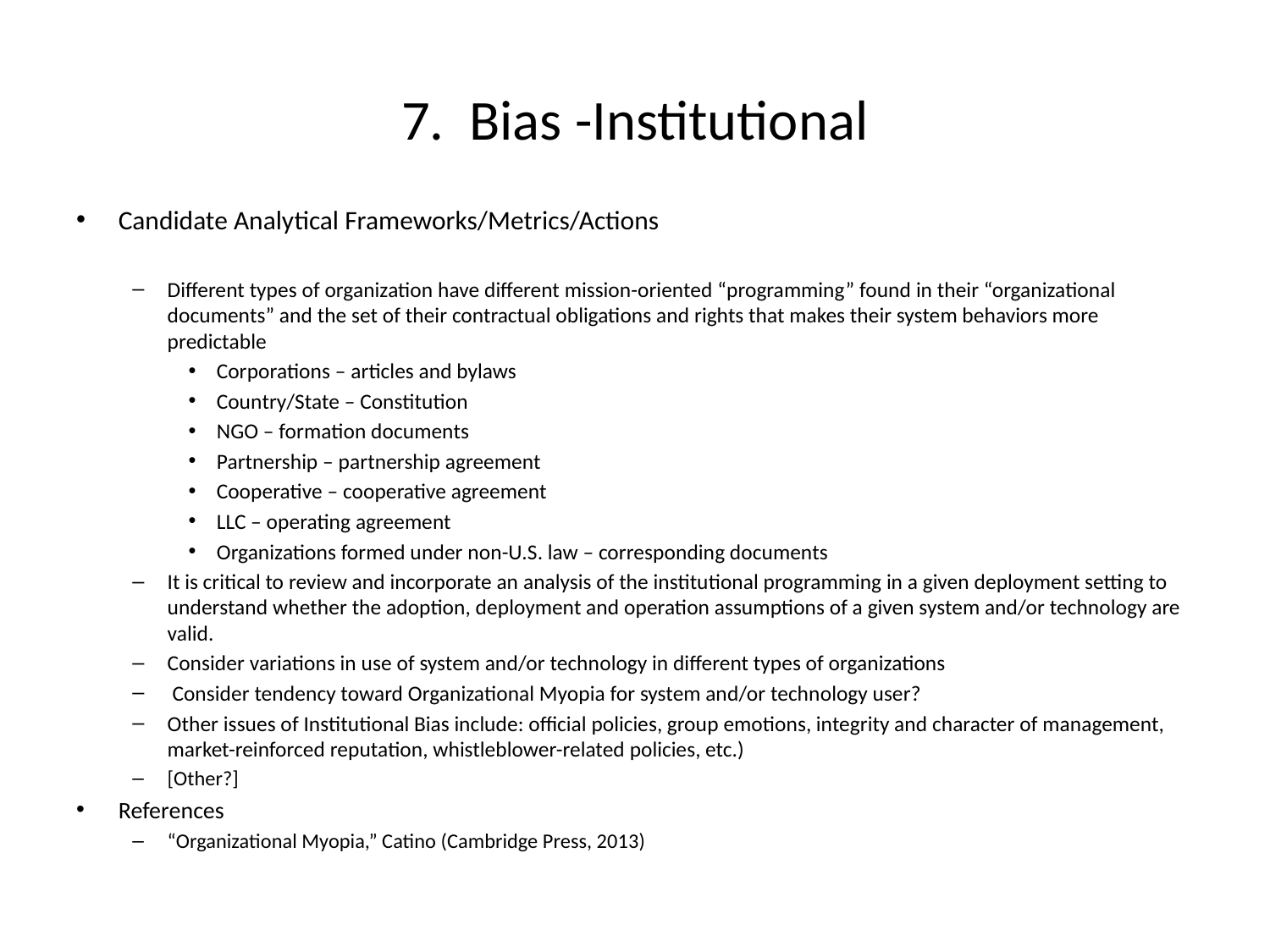

# 7.  Bias -Institutional
Candidate Analytical Frameworks/Metrics/Actions

Different types of organization have different mission-oriented “programming” found in their “organizational documents” and the set of their contractual obligations and rights that makes their system behaviors more predictable
Corporations – articles and bylaws
Country/State – Constitution
NGO – formation documents
Partnership – partnership agreement
Cooperative – cooperative agreement
LLC – operating agreement
Organizations formed under non-U.S. law – corresponding documents
It is critical to review and incorporate an analysis of the institutional programming in a given deployment setting to understand whether the adoption, deployment and operation assumptions of a given system and/or technology are valid.
Consider variations in use of system and/or technology in different types of organizations
 Consider tendency toward Organizational Myopia for system and/or technology user?
Other issues of Institutional Bias include: official policies, group emotions, integrity and character of management, market-reinforced reputation, whistleblower-related policies, etc.)
[Other?]
References
“Organizational Myopia,” Catino (Cambridge Press, 2013)